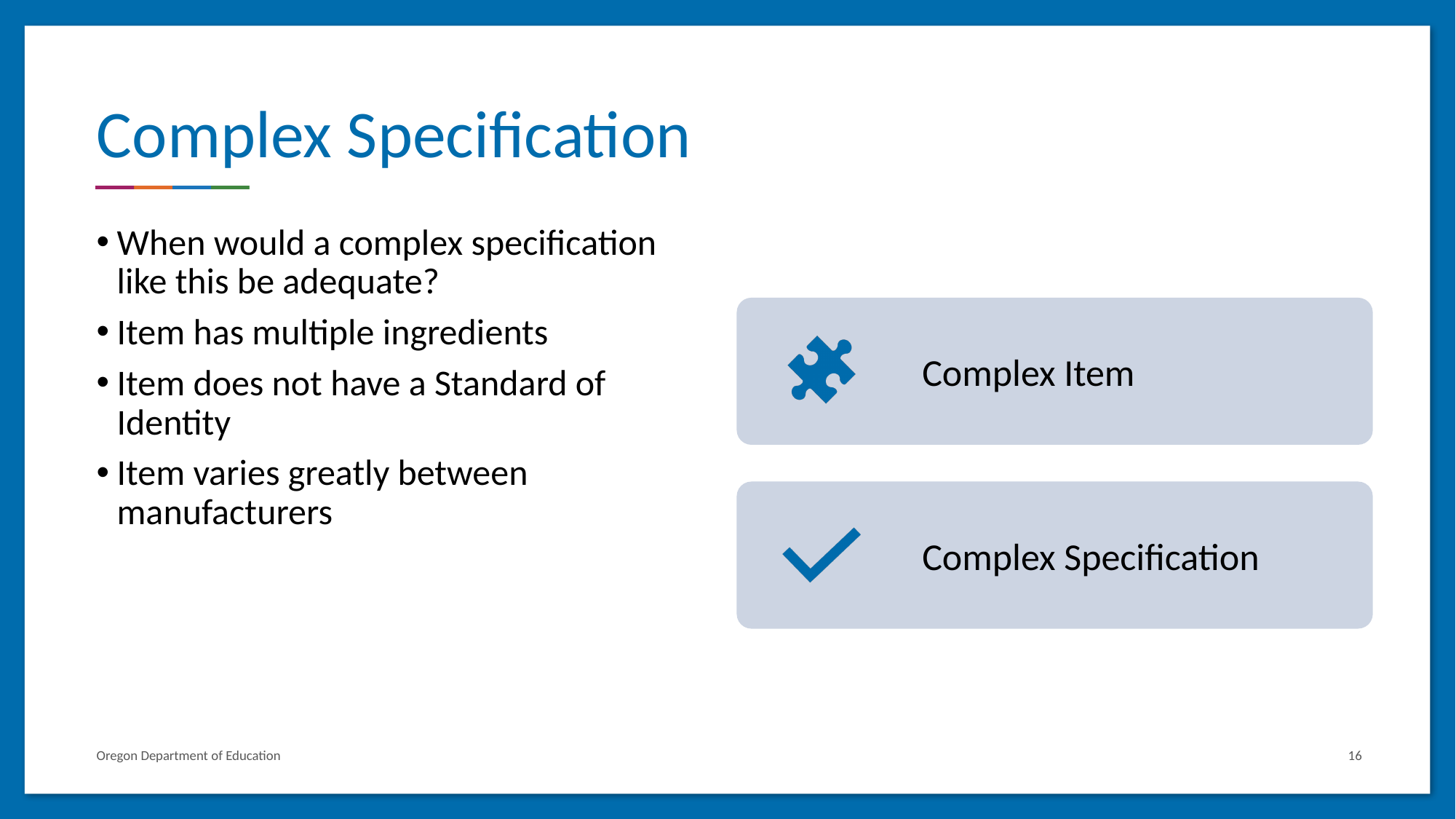

# Complex Specification
When would a complex specification like this be adequate?
Item has multiple ingredients
Item does not have a Standard of Identity
Item varies greatly between manufacturers

Complex Item
Complex Specification
Oregon Department of Education
16